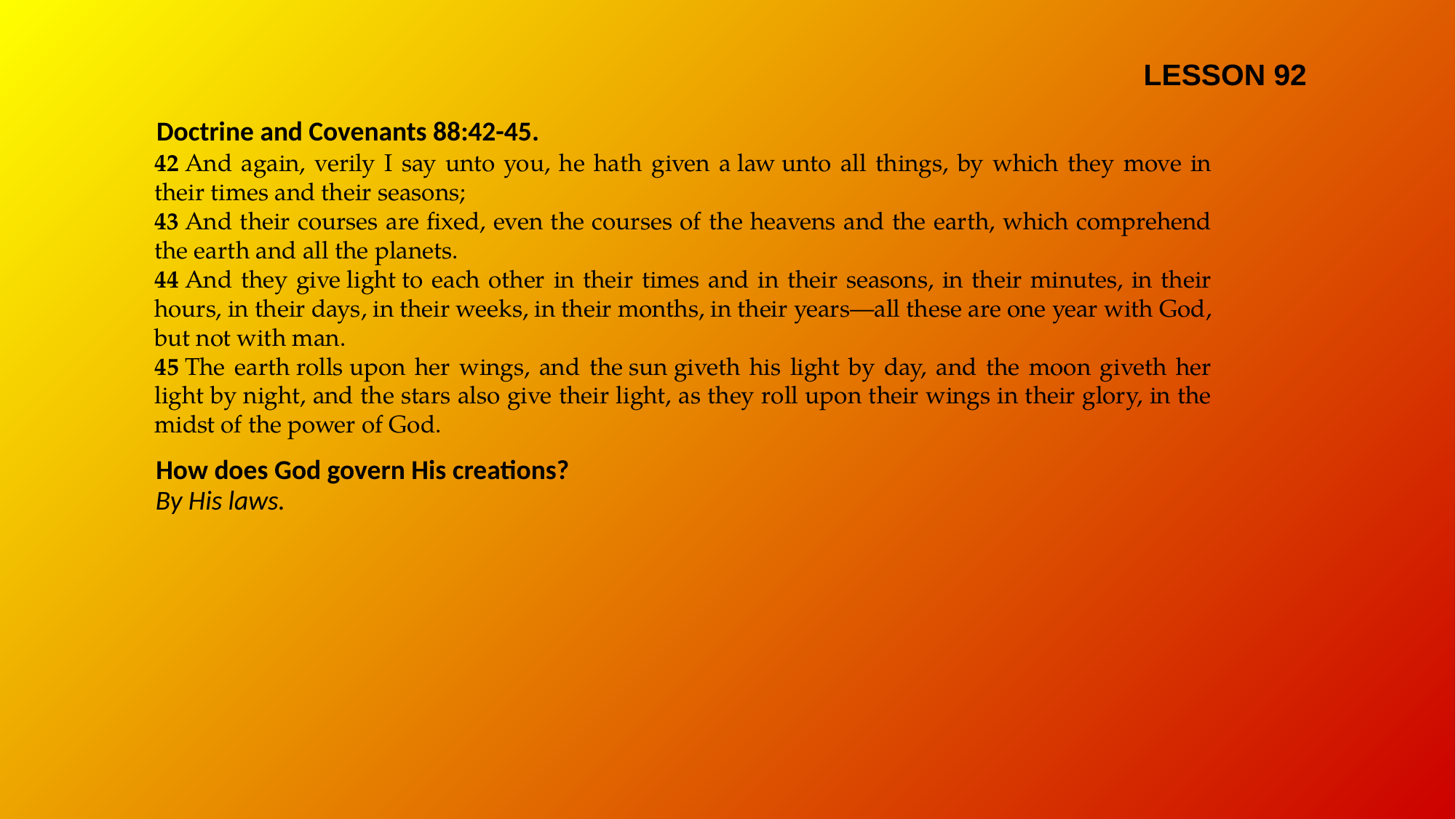

LESSON 92
Doctrine and Covenants 88:42-45.
42 And again, verily I say unto you, he hath given a law unto all things, by which they move in their times and their seasons;
43 And their courses are fixed, even the courses of the heavens and the earth, which comprehend the earth and all the planets.
44 And they give light to each other in their times and in their seasons, in their minutes, in their hours, in their days, in their weeks, in their months, in their years—all these are one year with God, but not with man.
45 The earth rolls upon her wings, and the sun giveth his light by day, and the moon giveth her light by night, and the stars also give their light, as they roll upon their wings in their glory, in the midst of the power of God.
How does God govern His creations?
By His laws.